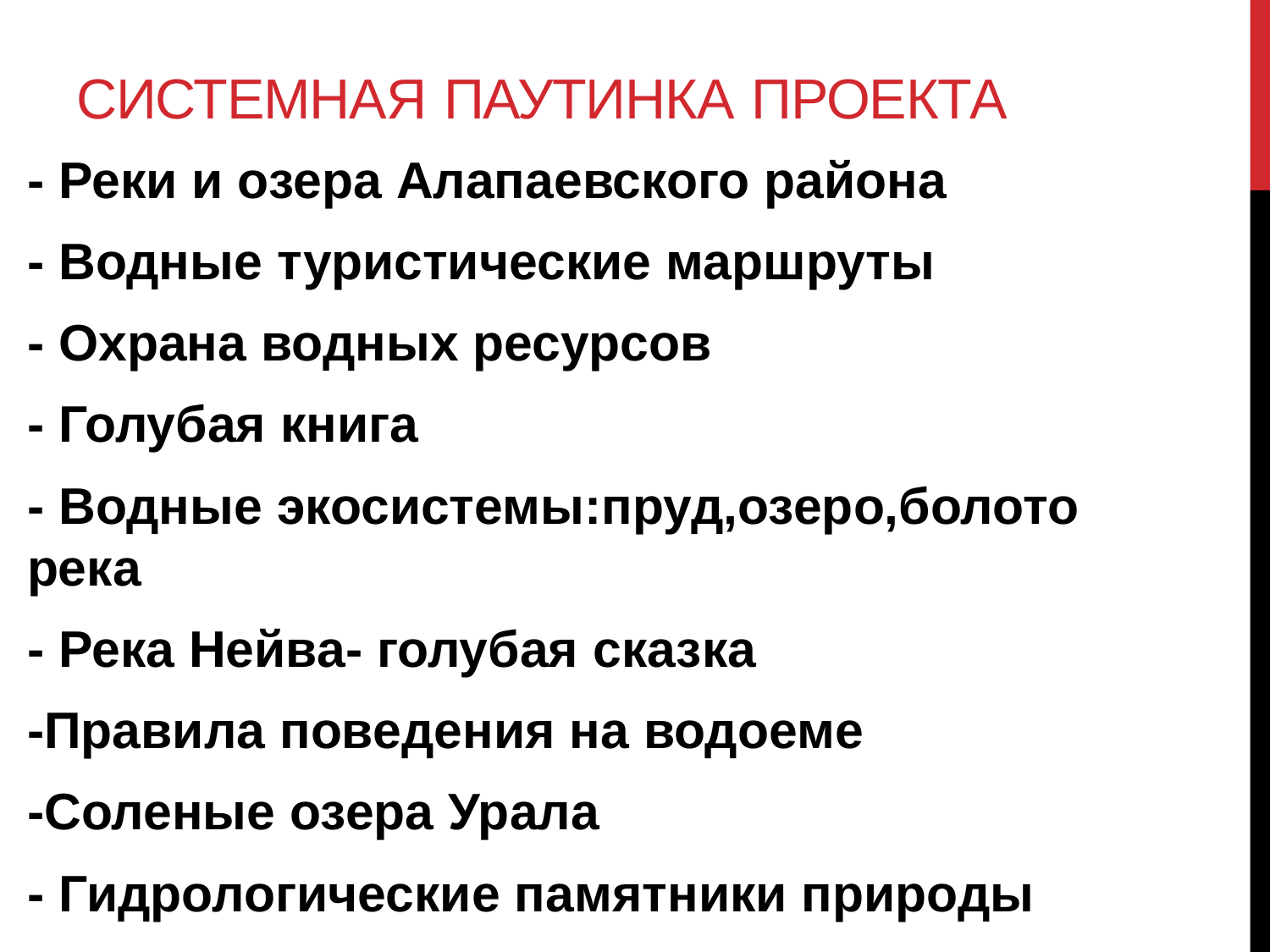

# системная паутинка проекта
- Реки и озера Алапаевского района
- Водные туристические маршруты
- Охрана водных ресурсов
- Голубая книга
- Водные экосистемы:пруд,озеро,болото река
- Река Нейва- голубая сказка
-Правила поведения на водоеме
-Соленые озера Урала
- Гидрологические памятники природы